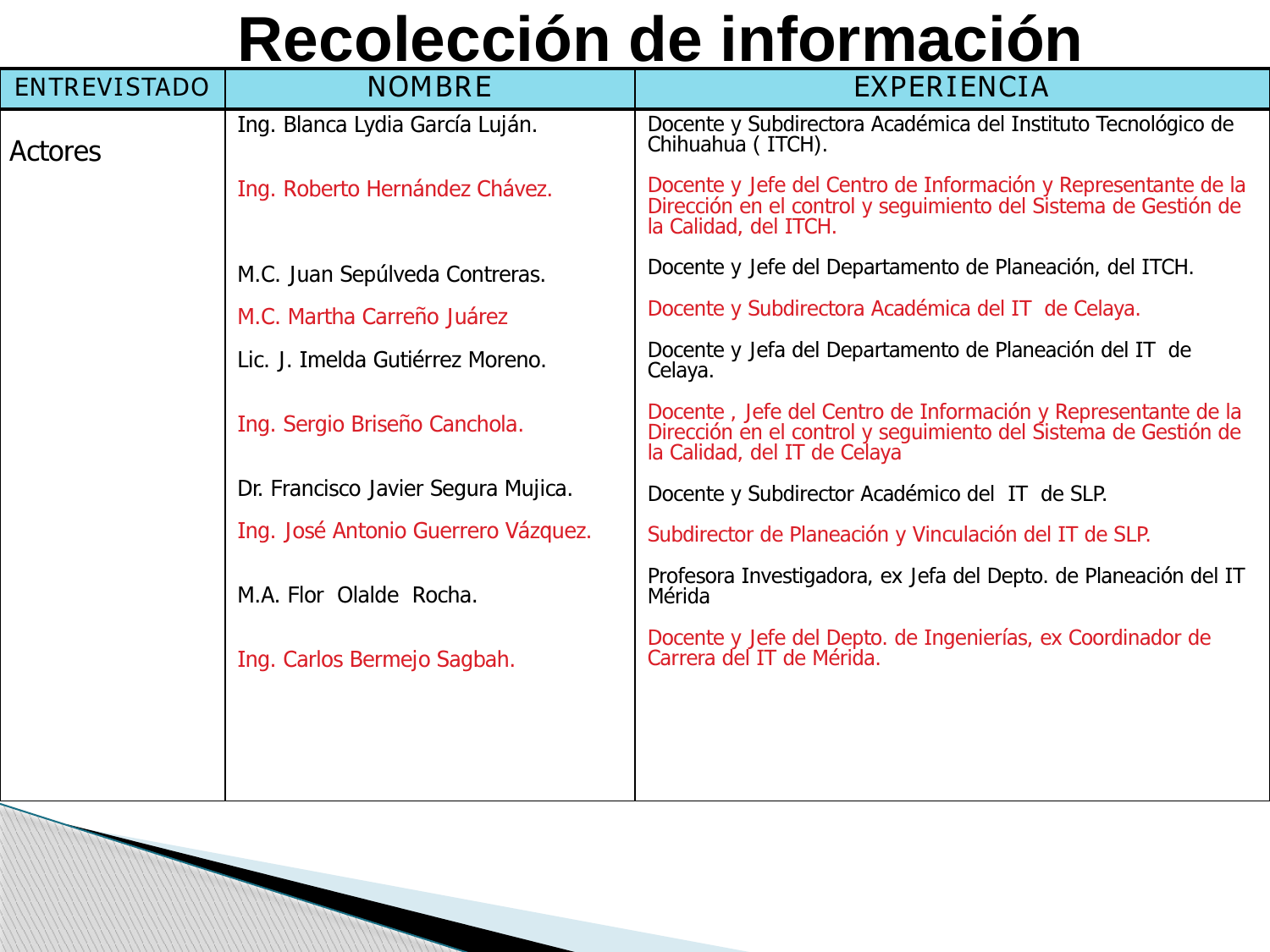

Recolección de información
| ENTREVISTADO | NOMBRE | EXPERIENCIA |
| --- | --- | --- |
| Actores | Ing. Blanca Lydia García Luján. Ing. Roberto Hernández Chávez. M.C. Juan Sepúlveda Contreras. M.C. Martha Carreño Juárez Lic. J. Imelda Gutiérrez Moreno. Ing. Sergio Briseño Canchola. Dr. Francisco Javier Segura Mujica. Ing. José Antonio Guerrero Vázquez. M.A. Flor Olalde Rocha. Ing. Carlos Bermejo Sagbah. | Docente y Subdirectora Académica del Instituto Tecnológico de Chihuahua ( ITCH). Docente y Jefe del Centro de Información y Representante de la Dirección en el control y seguimiento del Sistema de Gestión de la Calidad, del ITCH. Docente y Jefe del Departamento de Planeación, del ITCH. Docente y Subdirectora Académica del IT de Celaya. Docente y Jefa del Departamento de Planeación del IT de Celaya. Docente , Jefe del Centro de Información y Representante de la Dirección en el control y seguimiento del Sistema de Gestión de la Calidad, del IT de Celaya Docente y Subdirector Académico del IT de SLP. Subdirector de Planeación y Vinculación del IT de SLP. Profesora Investigadora, ex Jefa del Depto. de Planeación del IT Mérida Docente y Jefe del Depto. de Ingenierías, ex Coordinador de Carrera del IT de Mérida. |